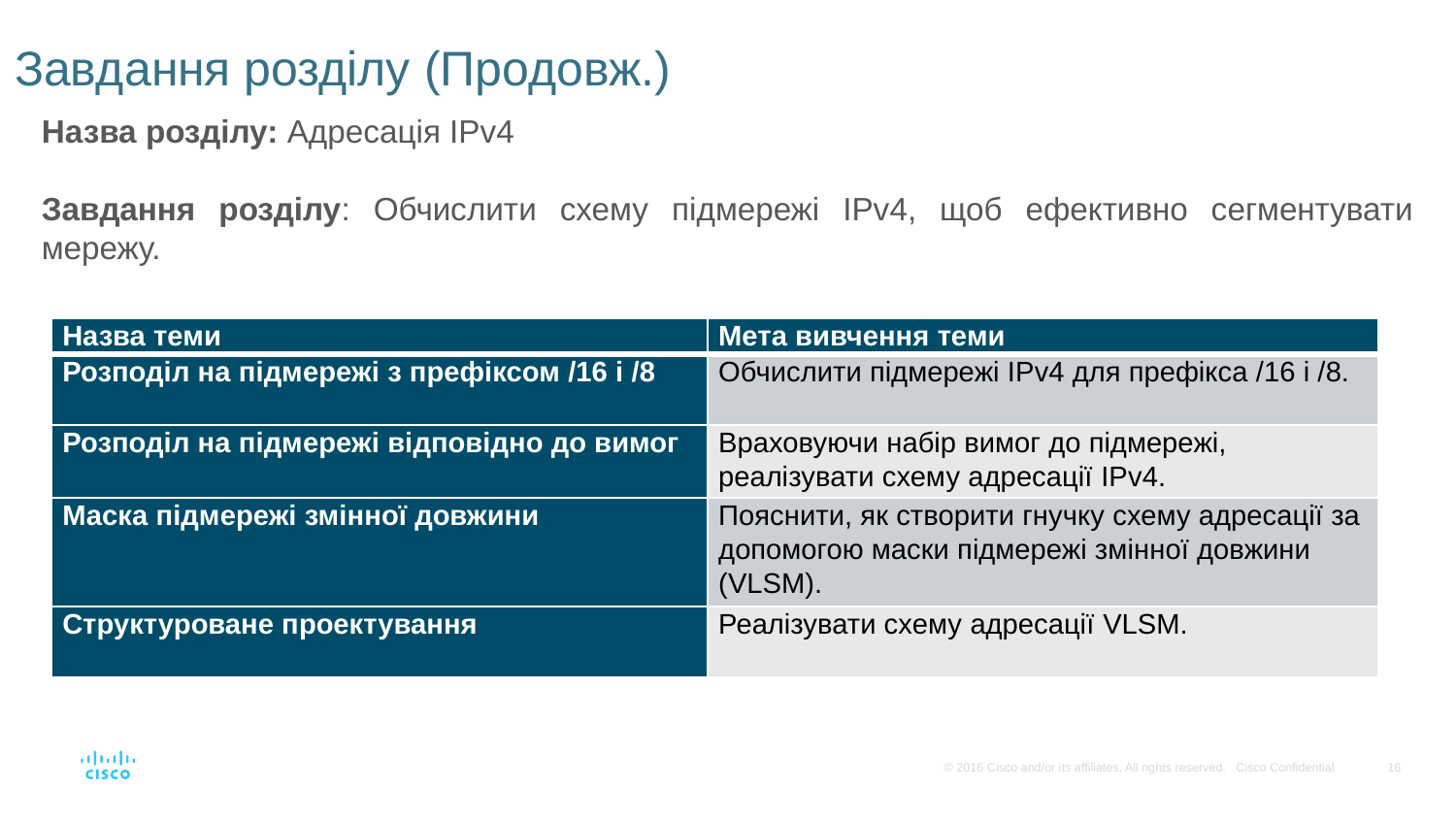

# Завдання розділу (Продовж.)
Назва розділу: Адресація IPv4

Завдання розділу: Обчислити схему підмережі IPv4, щоб ефективно сегментувати мережу.
| Назва теми | Мета вивчення теми |
| --- | --- |
| Розподіл на підмережі з префіксом /16 і /8 | Обчислити підмережі IPv4 для префікса /16 і /8. |
| Розподіл на підмережі відповідно до вимог | Враховуючи набір вимог до підмережі, реалізувати схему адресації IPv4. |
| Маска підмережі змінної довжини | Пояснити, як створити гнучку схему адресації за допомогою маски підмережі змінної довжини (VLSM). |
| Структуроване проектування | Реалізувати схему адресації VLSM. |